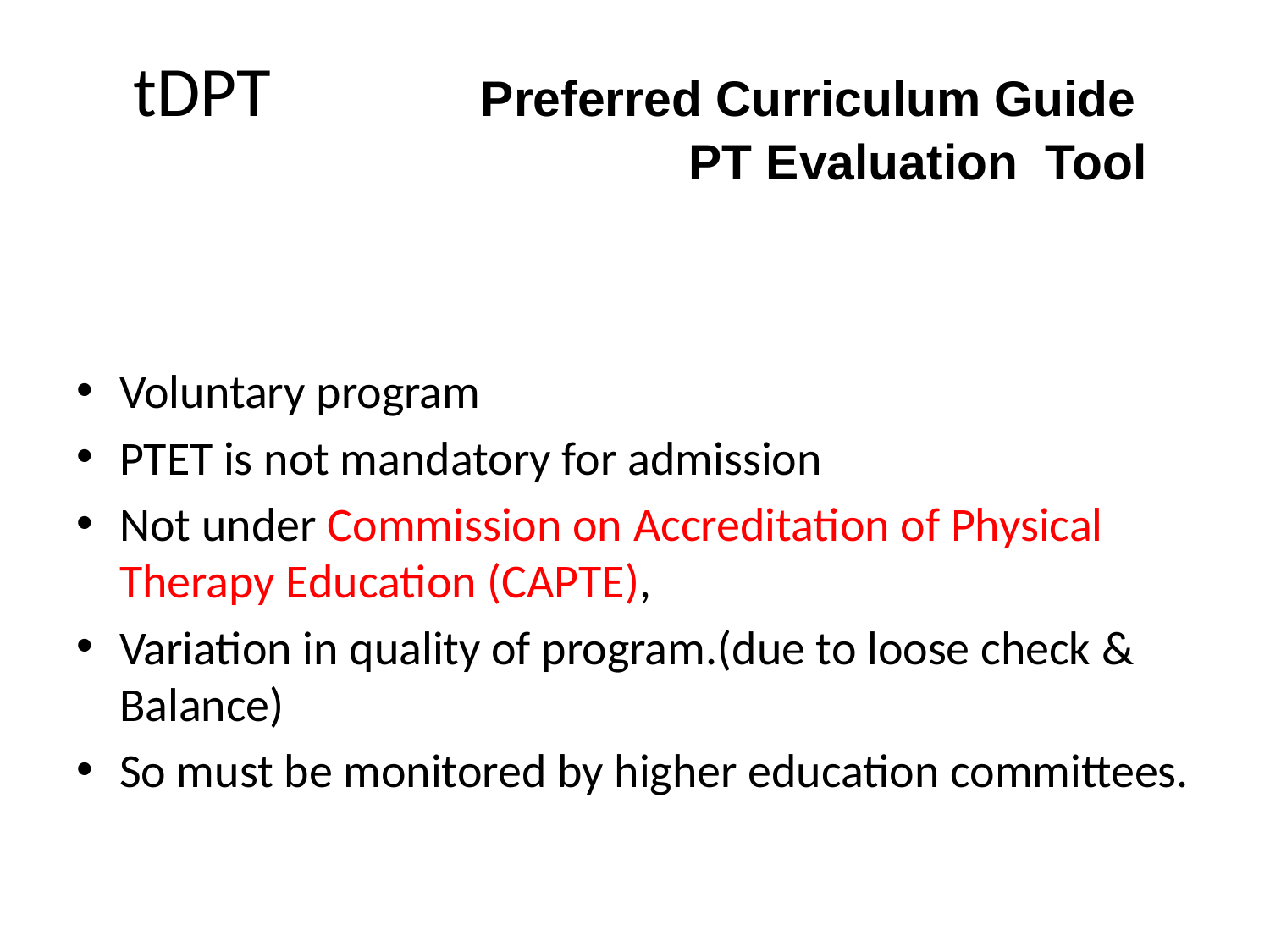

# tDPT                  Preferred Curriculum Guide PT Evaluation  Tool

Voluntary program
PTET is not mandatory for admission
Not under Commission on Accreditation of Physical Therapy Education (CAPTE),
Variation in quality of program.(due to loose check & Balance)
So must be monitored by higher education committees.